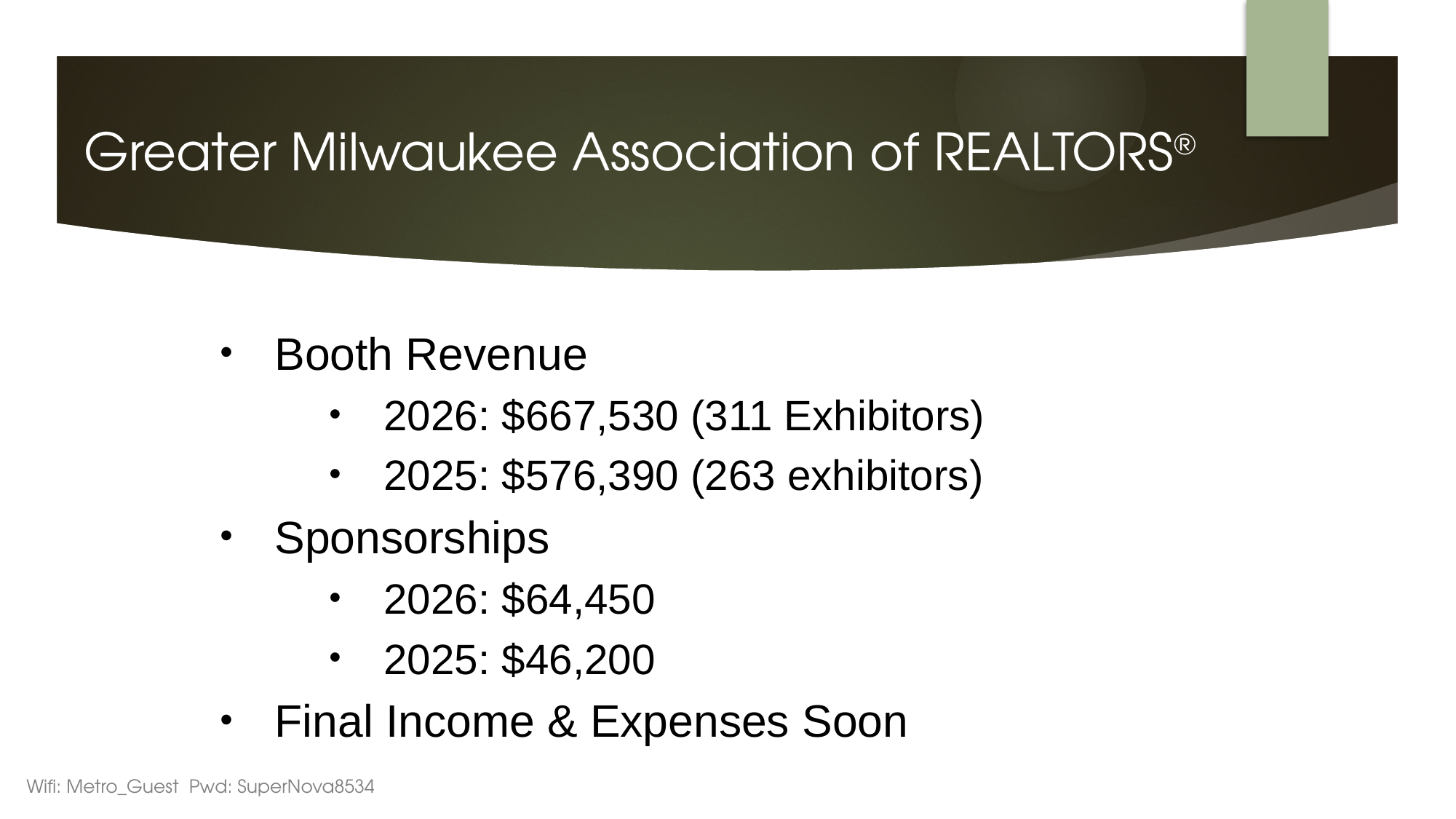

Greater Milwaukee Association of REALTORS®

Booth Revenue
2026: $667,530 (311 Exhibitors)
2025: $576,390 (263 exhibitors)
Sponsorships
2026: $64,450
2025: $46,200
Final Income & Expenses Soon
Wifi: Metro_Guest  Pwd: SuperNova8534